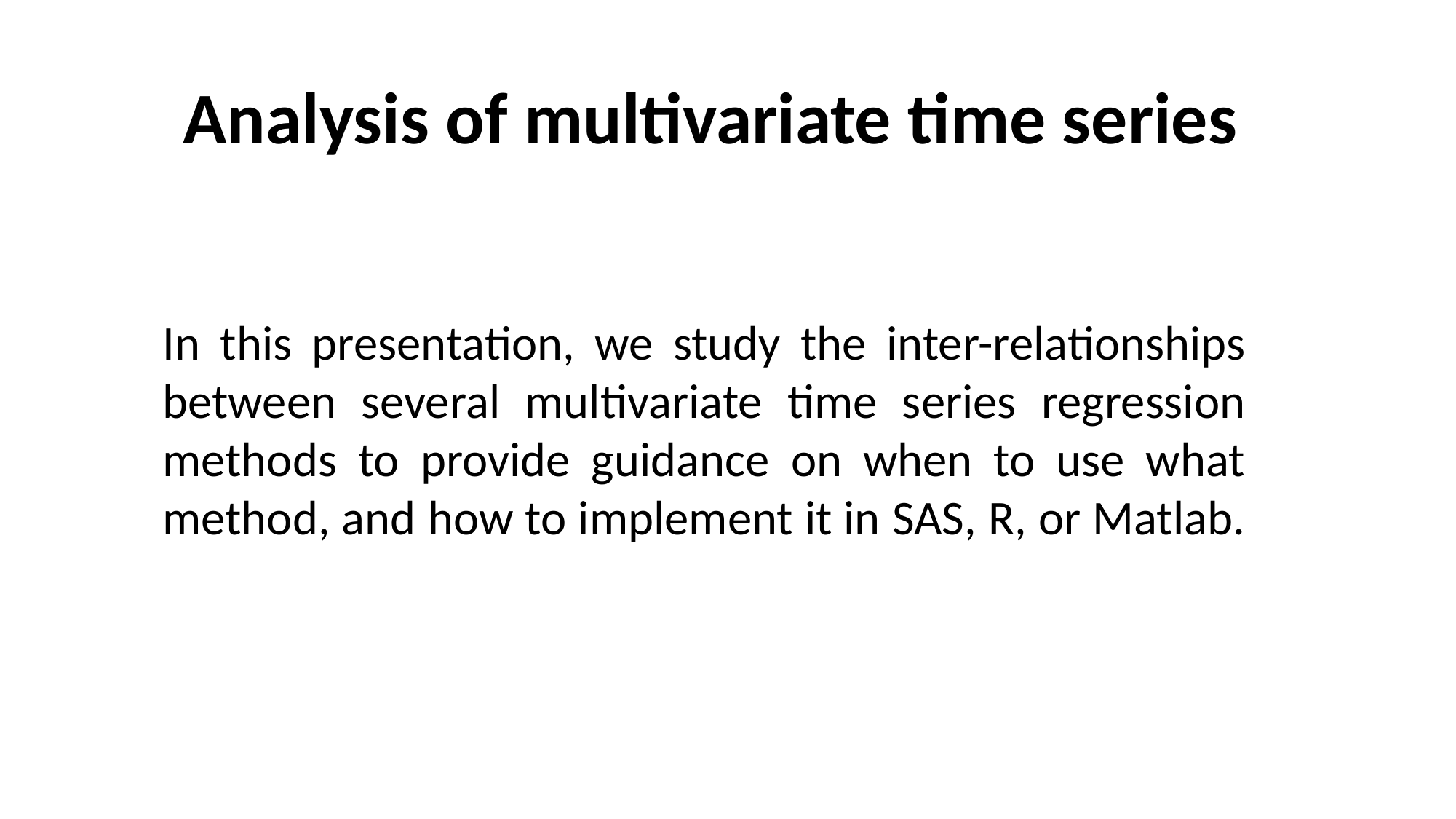

Analysis of multivariate time series
In this presentation, we study the inter-relationships between several multivariate time series regression methods to provide guidance on when to use what method, and how to implement it in SAS, R, or Matlab.